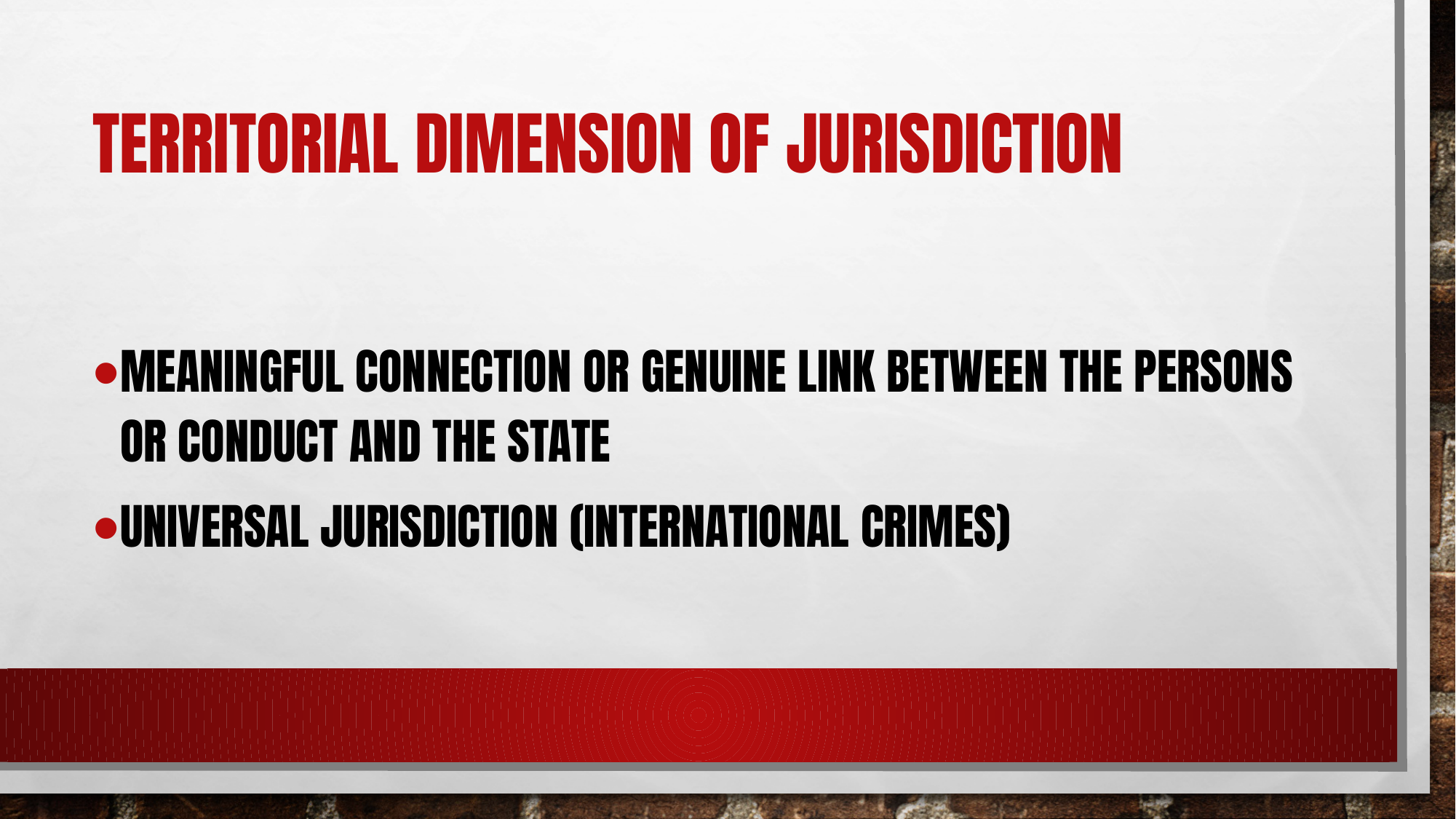

# Territorial dimension of jurisdiction
Meaningful connection or genuine link between the persons or conduct and the state
Universal jurisdiction (international crimes)